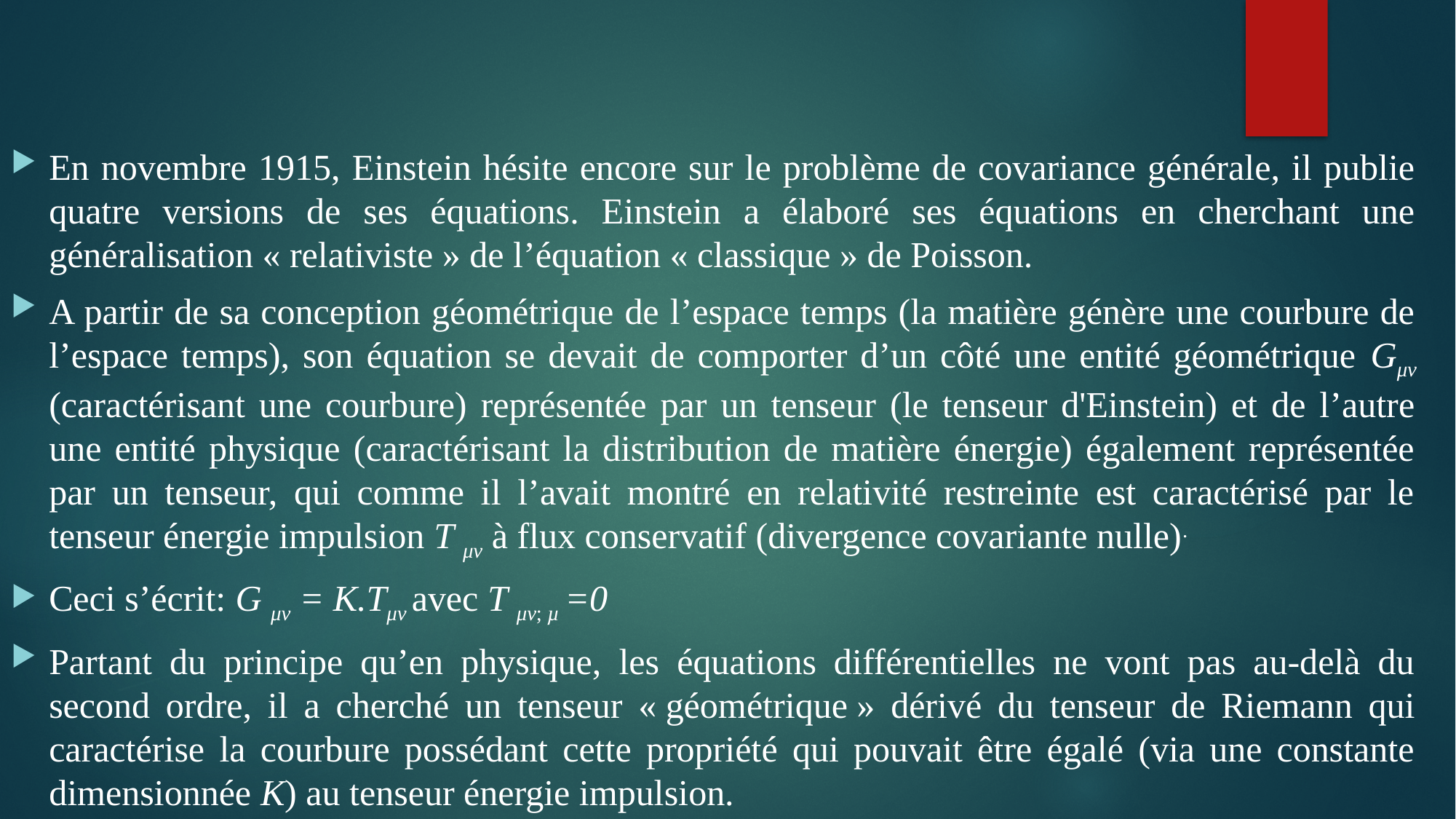

En novembre 1915, Einstein hésite encore sur le problème de covariance générale, il publie quatre versions de ses équations. Einstein a élaboré ses équations en cherchant une généralisation « relativiste » de l’équation « classique » de Poisson.
A partir de sa conception géométrique de l’espace temps (la matière génère une courbure de l’espace temps), son équation se devait de comporter d’un côté une entité géométrique Gμν (caractérisant une courbure) représentée par un tenseur (le tenseur d'Einstein) et de l’autre une entité physique (caractérisant la distribution de matière énergie) également représentée par un tenseur, qui comme il l’avait montré en relativité restreinte est caractérisé par le tenseur énergie impulsion T μν à flux conservatif (divergence covariante nulle).
Ceci s’écrit: G μν = K.Tμν avec T μν; µ =0
Partant du principe qu’en physique, les équations différentielles ne vont pas au-delà du second ordre, il a cherché un tenseur « géométrique » dérivé du tenseur de Riemann qui caractérise la courbure possédant cette propriété qui pouvait être égalé (via une constante dimensionnée K) au tenseur énergie impulsion.